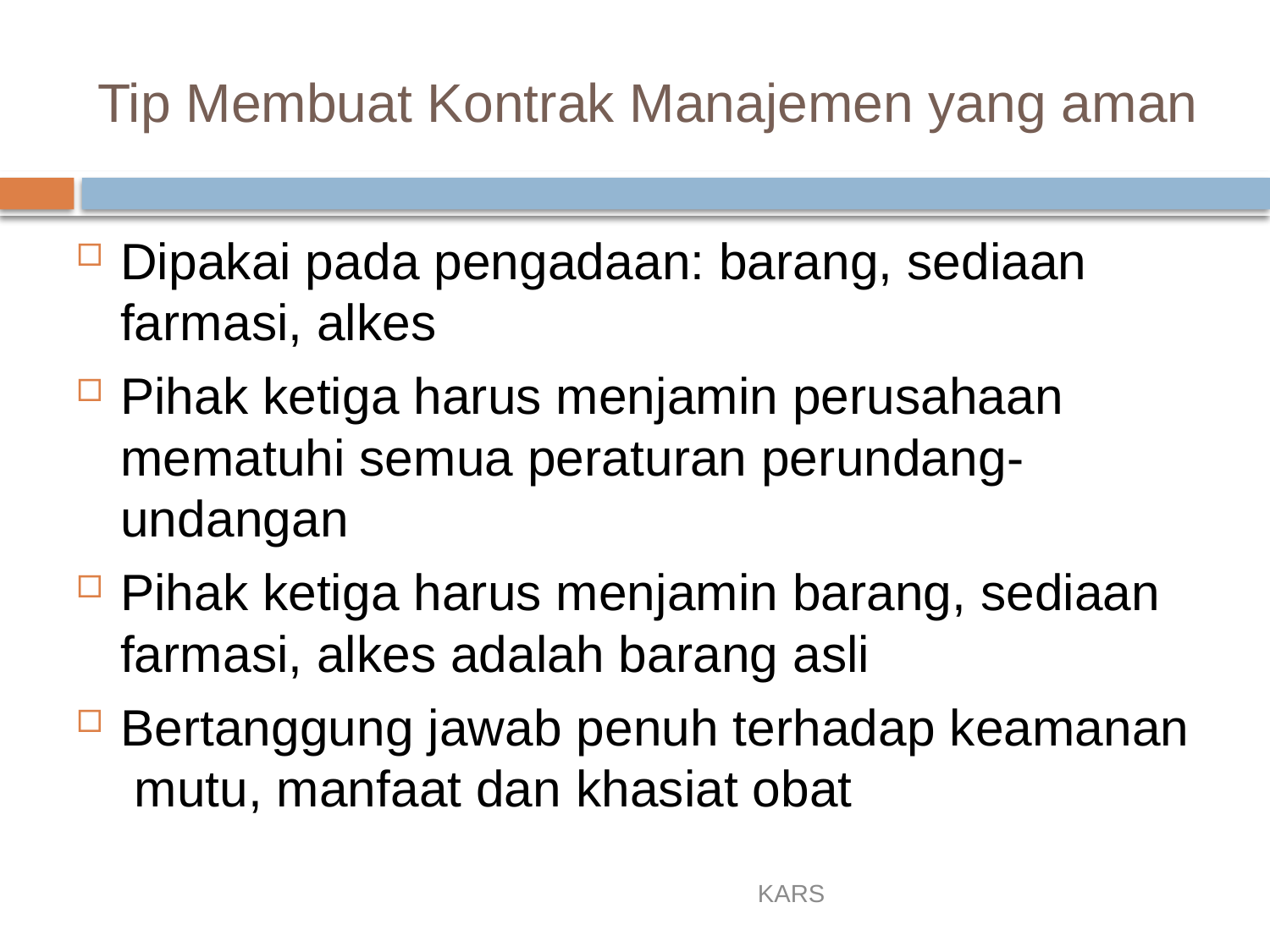

# Tip Membuat Kontrak Manajemen yang aman
Dipakai pada pengadaan: barang, sediaan farmasi, alkes
Pihak ketiga harus menjamin perusahaan mematuhi semua peraturan perundang-undangan
Pihak ketiga harus menjamin barang, sediaan farmasi, alkes adalah barang asli
Bertanggung jawab penuh terhadap keamanan  mutu, manfaat dan khasiat obat
KARS